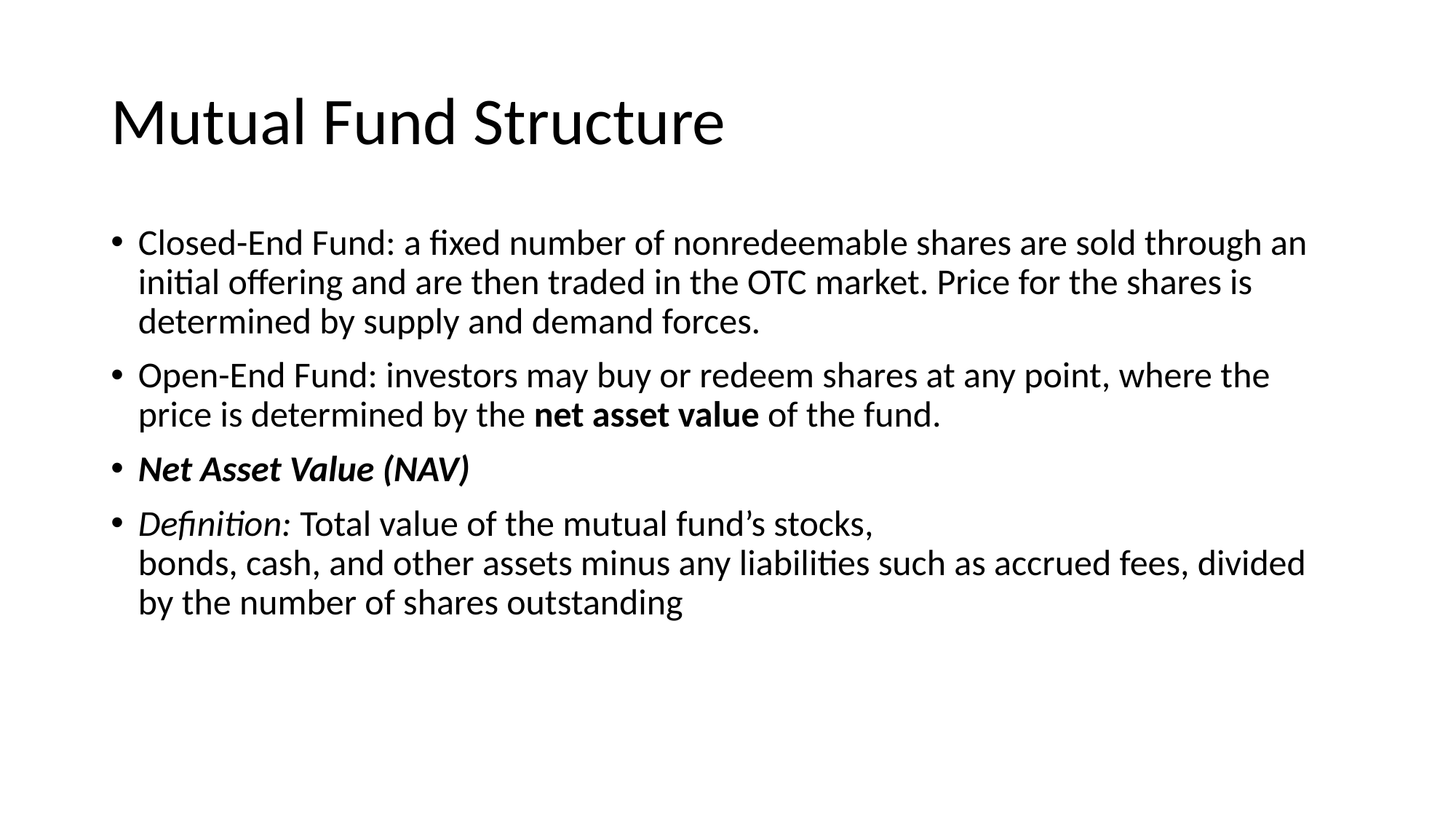

# Mutual Fund Structure
Closed-End Fund: a fixed number of nonredeemable shares are sold through an initial offering and are then traded in the OTC market. Price for the shares is determined by supply and demand forces.
Open-End Fund: investors may buy or redeem shares at any point, where the price is determined by the net asset value of the fund.
Net Asset Value (NAV)
Definition: Total value of the mutual fund’s stocks,
bonds, cash, and other assets minus any liabilities such as accrued fees, divided by the number of shares outstanding